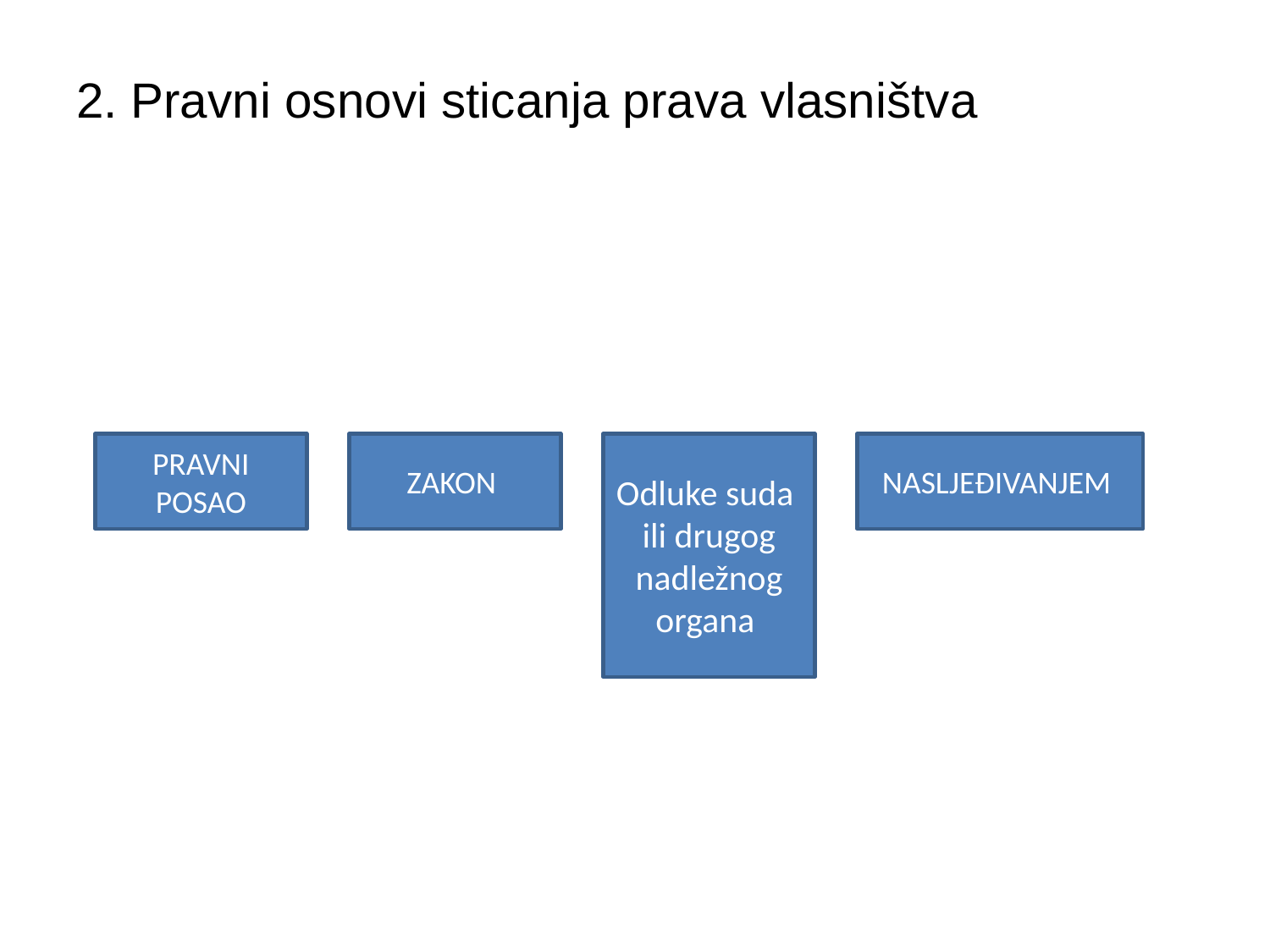

# 2. Pravni osnovi sticanja prava vlasništva

PRAVNI POSAO
ZAKON
Odluke suda  ili drugog nadležnog organa
NASLJEĐIVANJEM